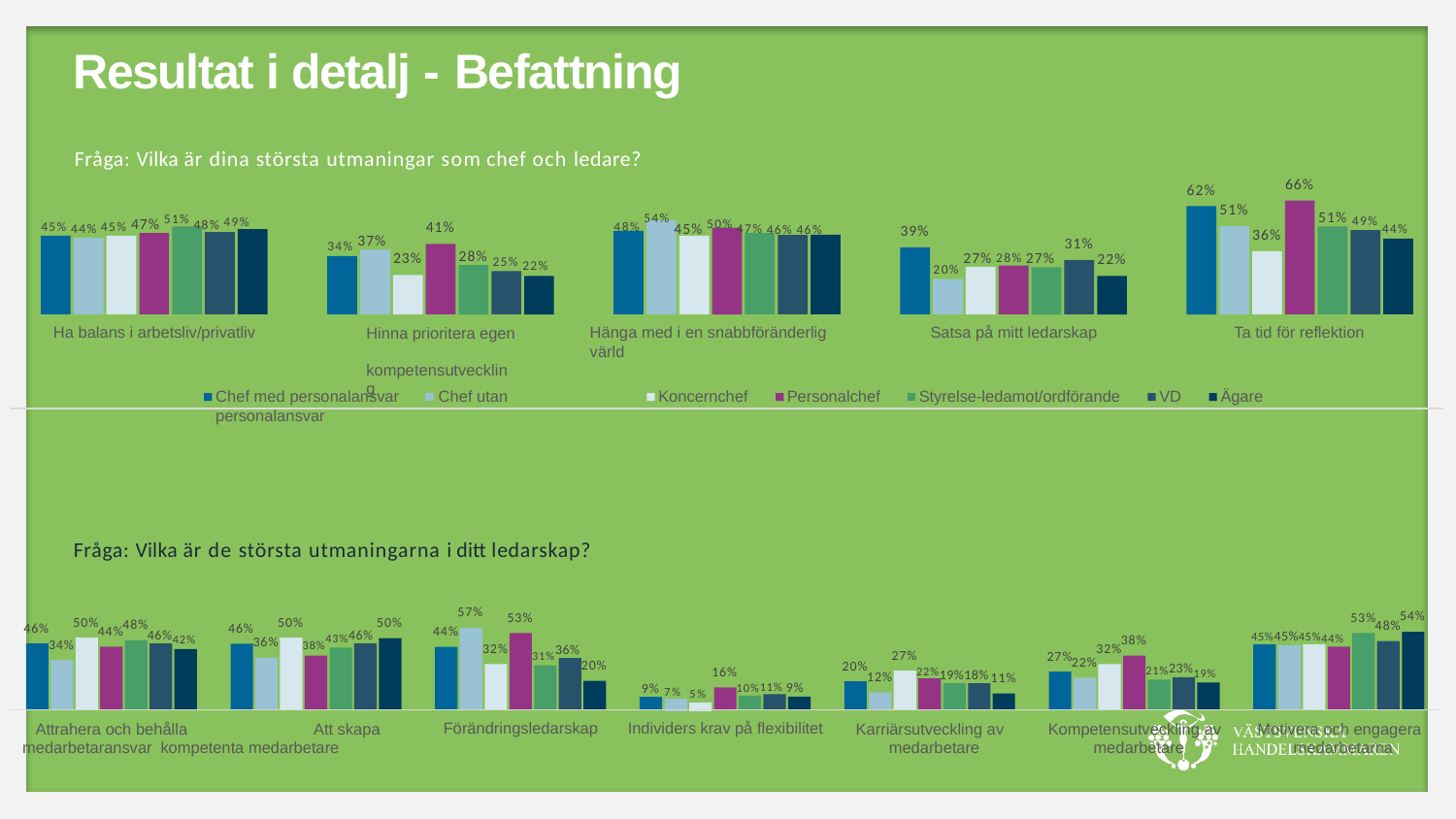

# Resultat i detalj - Befattning
Fråga: Vilka är dina största utmaningar som chef och ledare?
66%
62%
51%
51% 49% 44%

45% 44% 45% 47% 51% 48% 49%

48% 54% 45% 50% 47% 46% 46%
41%
39%

34% 37%
36%

31%

28% 25% 22%

20% 27% 28% 27%

23%

22%

Ha balans i arbetsliv/privatliv
Hinna prioritera egen  kompetensutveckling
Hänga med i en snabbföränderlig värld
Satsa på mitt ledarskap
Ta tid för reflektion
Chef med personalansvar	Chef utan personalansvar
Koncernchef
Personalchef
Styrelse-ledamot/ordförande
VD
Ägare

Fråga: Vilka är de största utmaningarna i ditt ledarskap?
57%
54%
53%
53%
50%
50%
50%
48%
48%
46%42%
38%43%46%
46%
46%
45%45%45%44%
44%
44%

38%

36%
31%36%

34%

32%
32%

27%

27%

21%23%19%
22%
20%
20%

22%19%18%

16%

12%
11%

10%11% 9%
9% 7% 5%

Attrahera och behålla	Att skapa medarbetaransvar  kompetenta medarbetare
Förändringsledarskap
Individers krav på flexibilitet
Karriärsutveckling av  medarbetare
Kompetensutveckling av  medarbetare
Motivera och engagera  medarbetarna